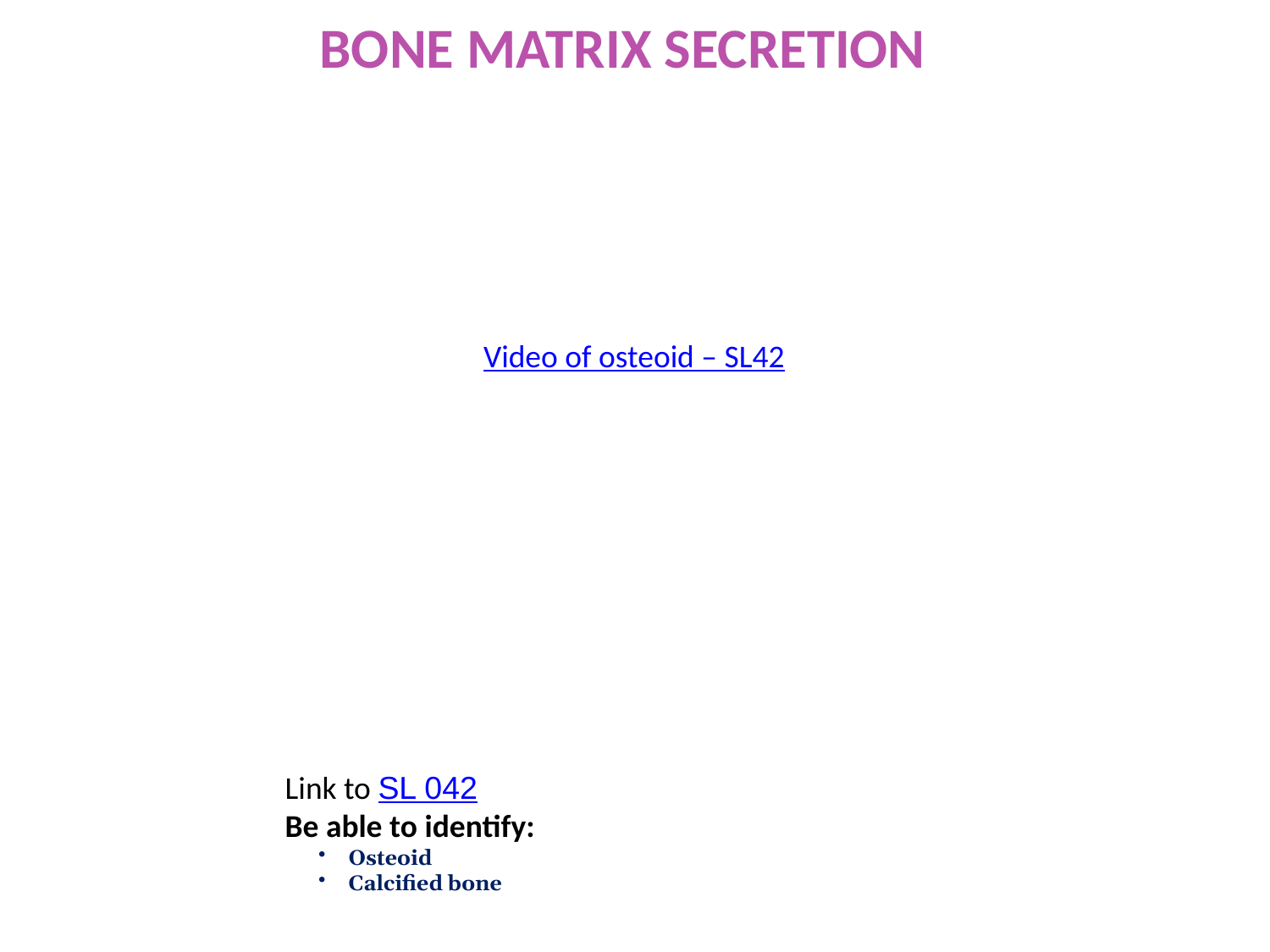

Bone matrix secretion
Video of osteoid – SL42
Link to SL 042
Be able to identify:
Osteoid
Calcified bone